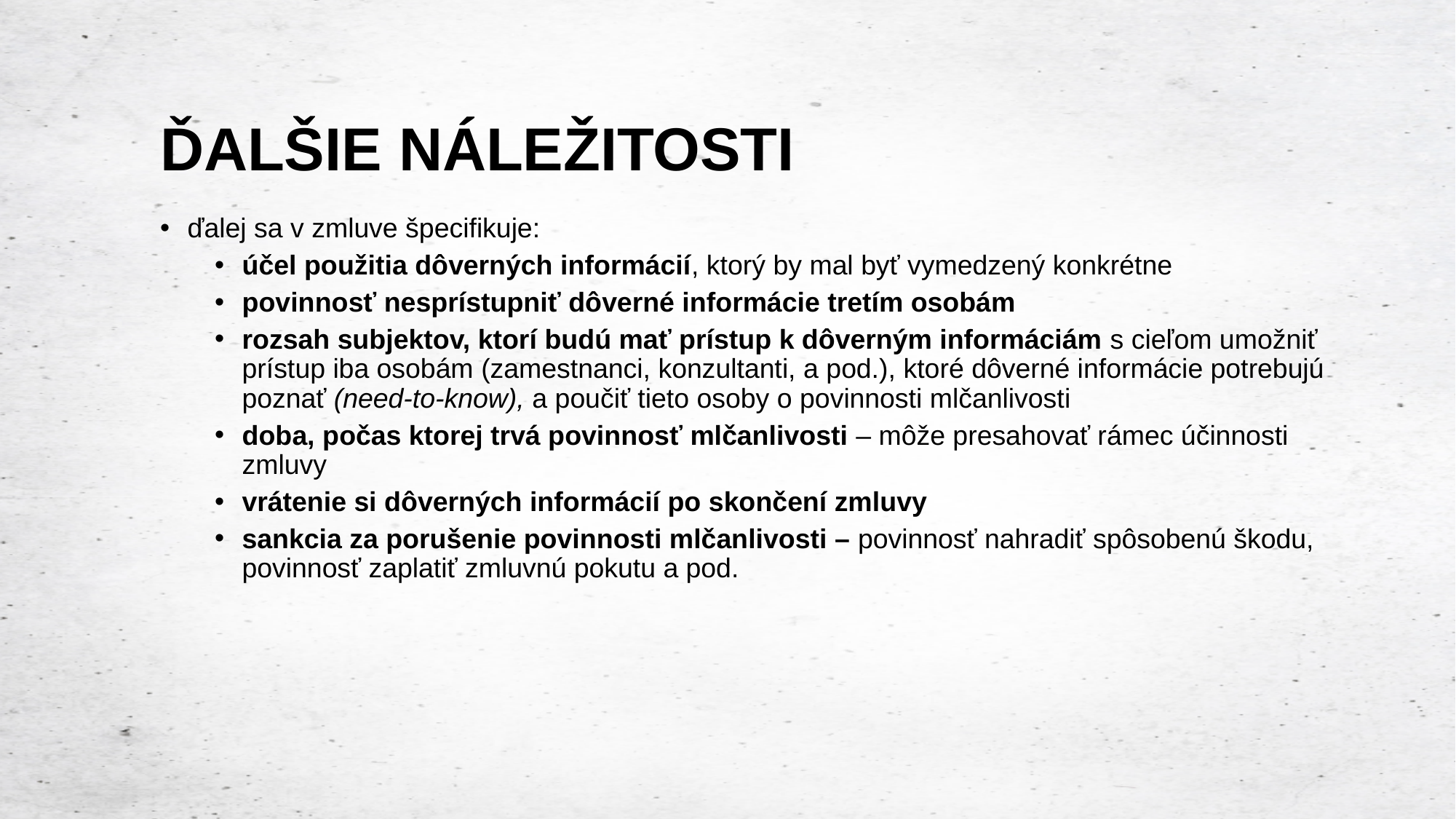

# ĎALŠIE NÁLEŽITOSTI
ďalej sa v zmluve špecifikuje:
účel použitia dôverných informácií, ktorý by mal byť vymedzený konkrétne
povinnosť nesprístupniť dôverné informácie tretím osobám
rozsah subjektov, ktorí budú mať prístup k dôverným informáciám s cieľom umožniť prístup iba osobám (zamestnanci, konzultanti, a pod.), ktoré dôverné informácie potrebujú poznať (need-to-know), a poučiť tieto osoby o povinnosti mlčanlivosti
doba, počas ktorej trvá povinnosť mlčanlivosti – môže presahovať rámec účinnosti zmluvy
vrátenie si dôverných informácií po skončení zmluvy
sankcia za porušenie povinnosti mlčanlivosti – povinnosť nahradiť spôsobenú škodu, povinnosť zaplatiť zmluvnú pokutu a pod.